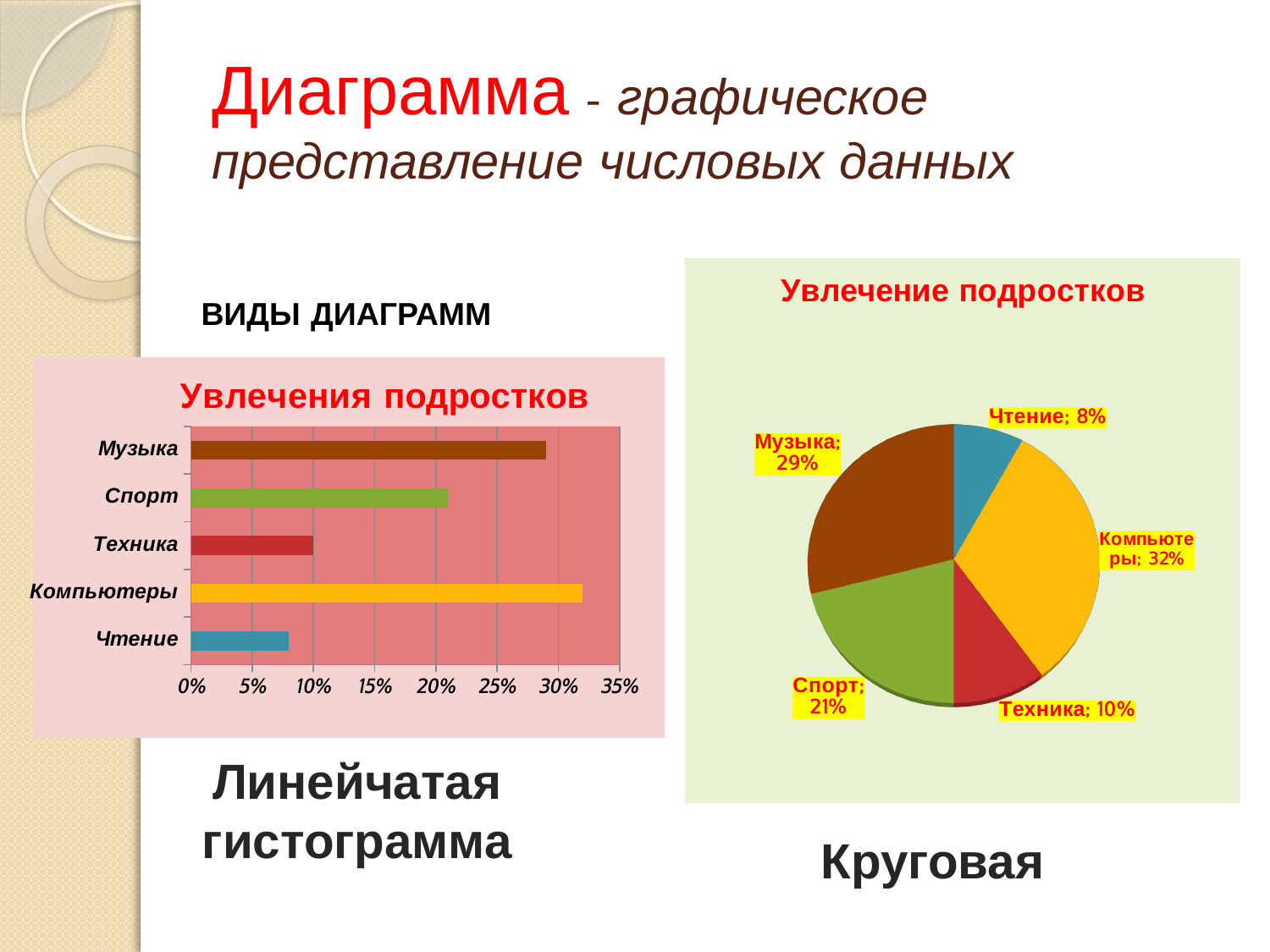

# Диаграмма - графическое представление числовых данных

[unsupported chart]

ВИДЫ ДИАГРАММ

### Chart: Увлечения подростков

| Category |  |
|---|---|
| Чтение | 0.08000000000000013 |
| Компьютеры | 0.32000000000000045 |
| Техника | 0.1 |
| Спорт | 0.2100000000000002 |
| Музыка | 0.2900000000000003 |
Линейчатая гистограмма
Круговая